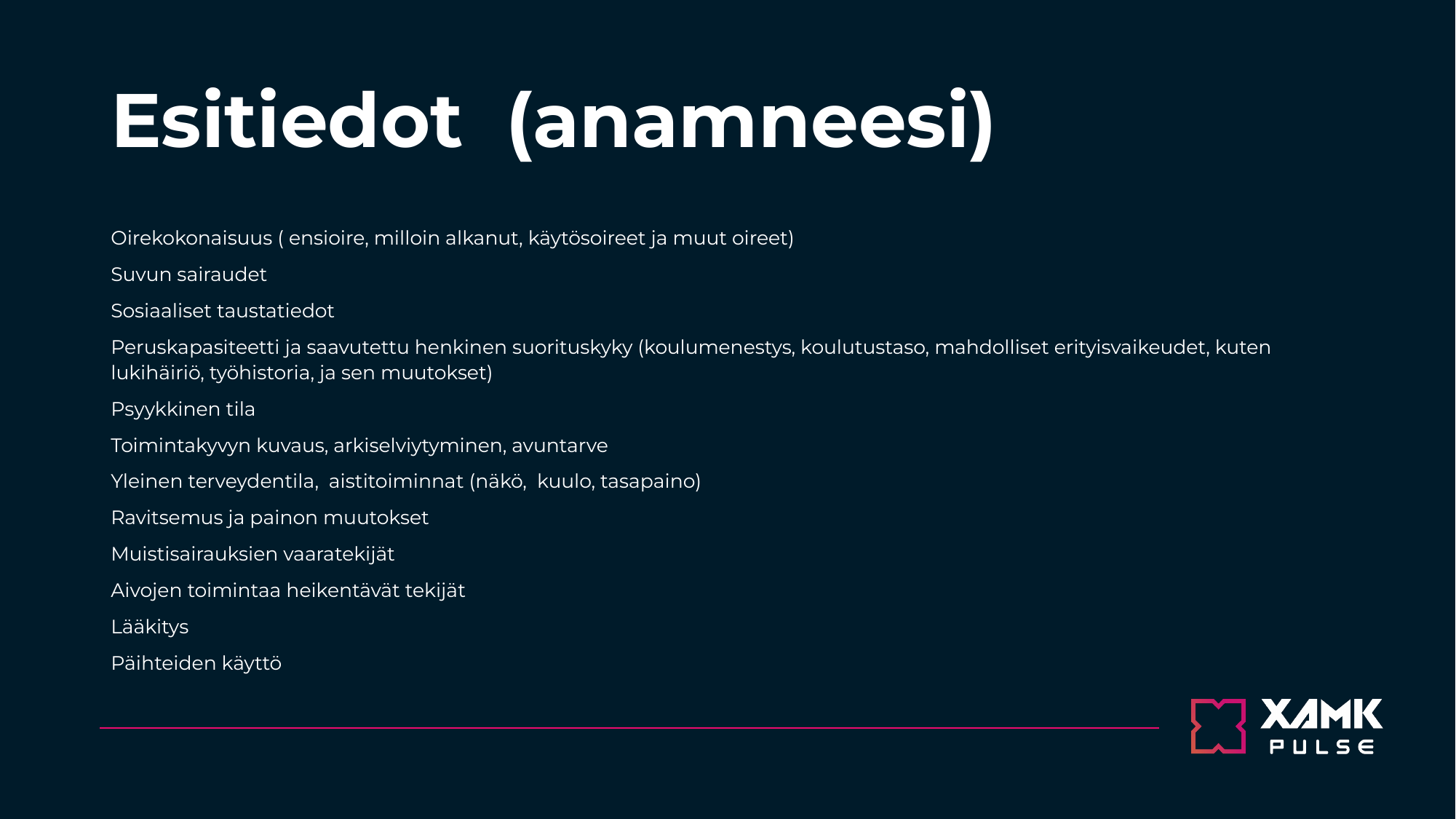

# Esitiedot  (anamneesi)
Oirekokonaisuus ( ensioire, milloin alkanut, käytösoireet ja muut oireet)
Suvun sairaudet
Sosiaaliset taustatiedot
Peruskapasiteetti ja saavutettu henkinen suorituskyky (koulumenestys, koulutustaso, mahdolliset erityisvaikeudet, kuten lukihäiriö, työhistoria, ja sen muutokset)
Psyykkinen tila
Toimintakyvyn kuvaus, arkiselviytyminen, avuntarve
Yleinen terveydentila,  aistitoiminnat (näkö,  kuulo, tasapaino)
Ravitsemus ja painon muutokset
Muistisairauksien vaaratekijät
Aivojen toimintaa heikentävät tekijät
Lääkitys
Päihteiden käyttö